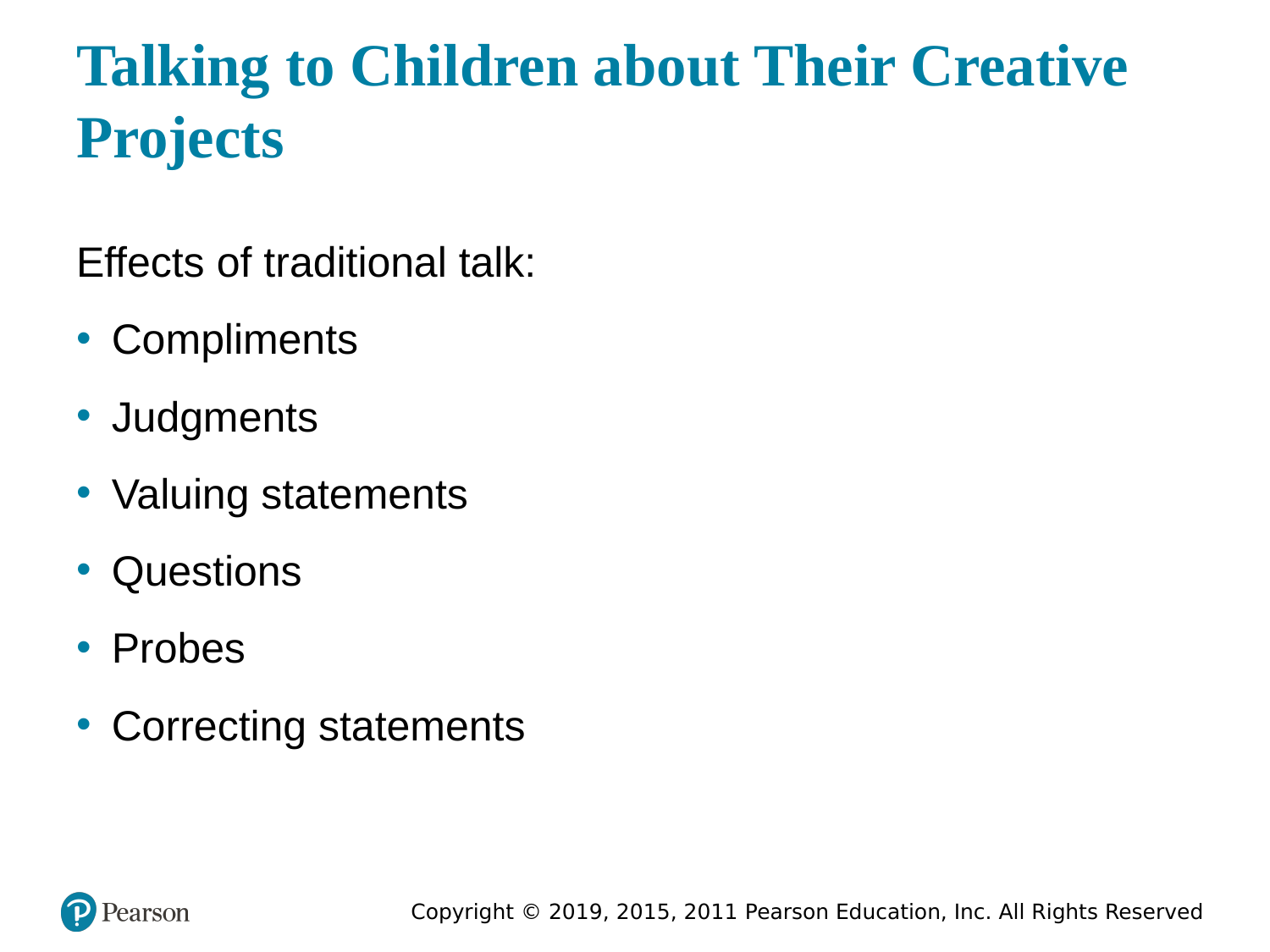

# Talking to Children about Their Creative Projects
Effects of traditional talk:
Compliments
Judgments
Valuing statements
Questions
Probes
Correcting statements